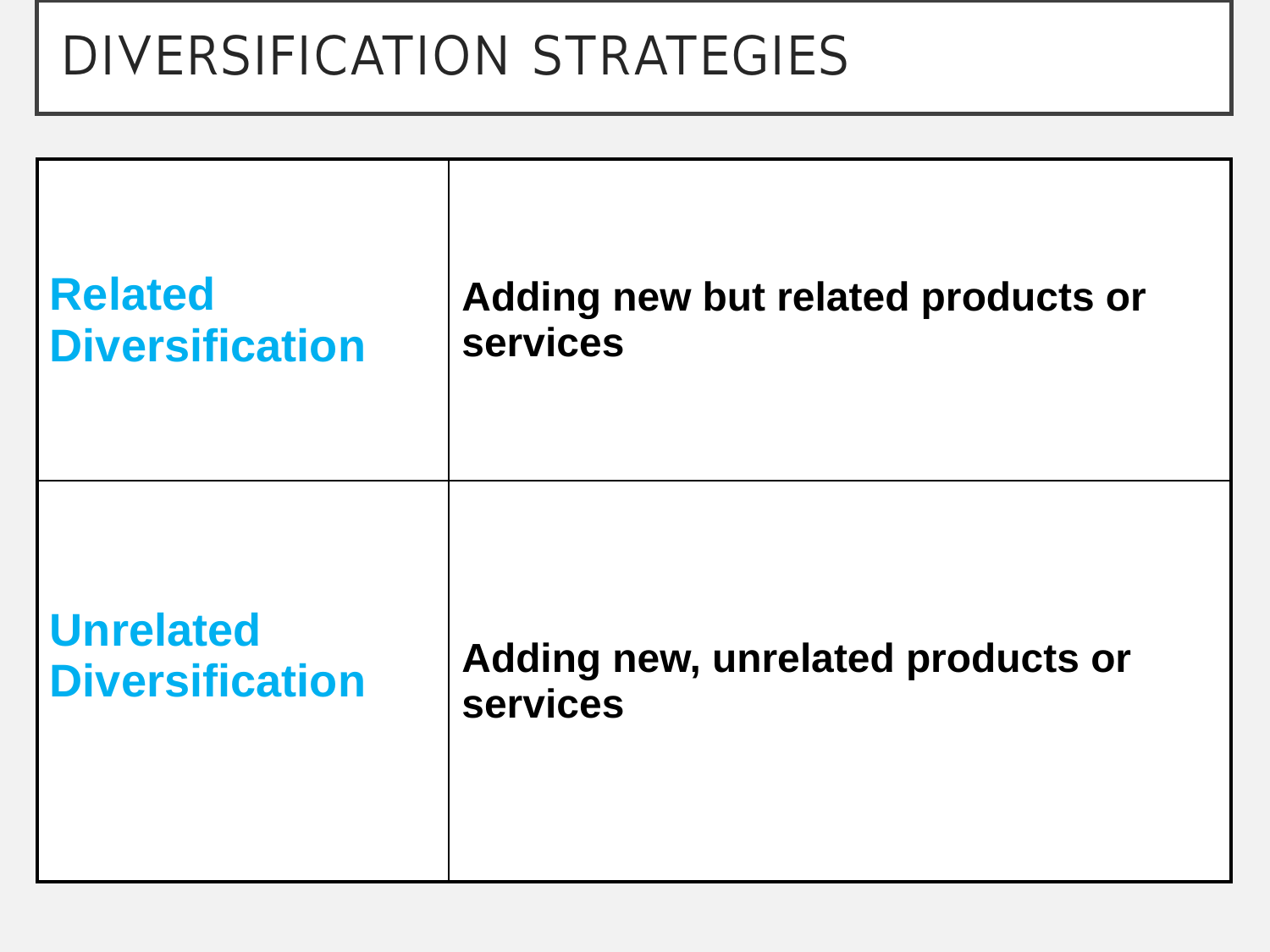

# Diversification Strategies
| Related Diversification | Adding new but related products or services |
| --- | --- |
| Unrelated Diversification | Adding new, unrelated products or services |
|  |  |
| --- | --- |
|  |  |